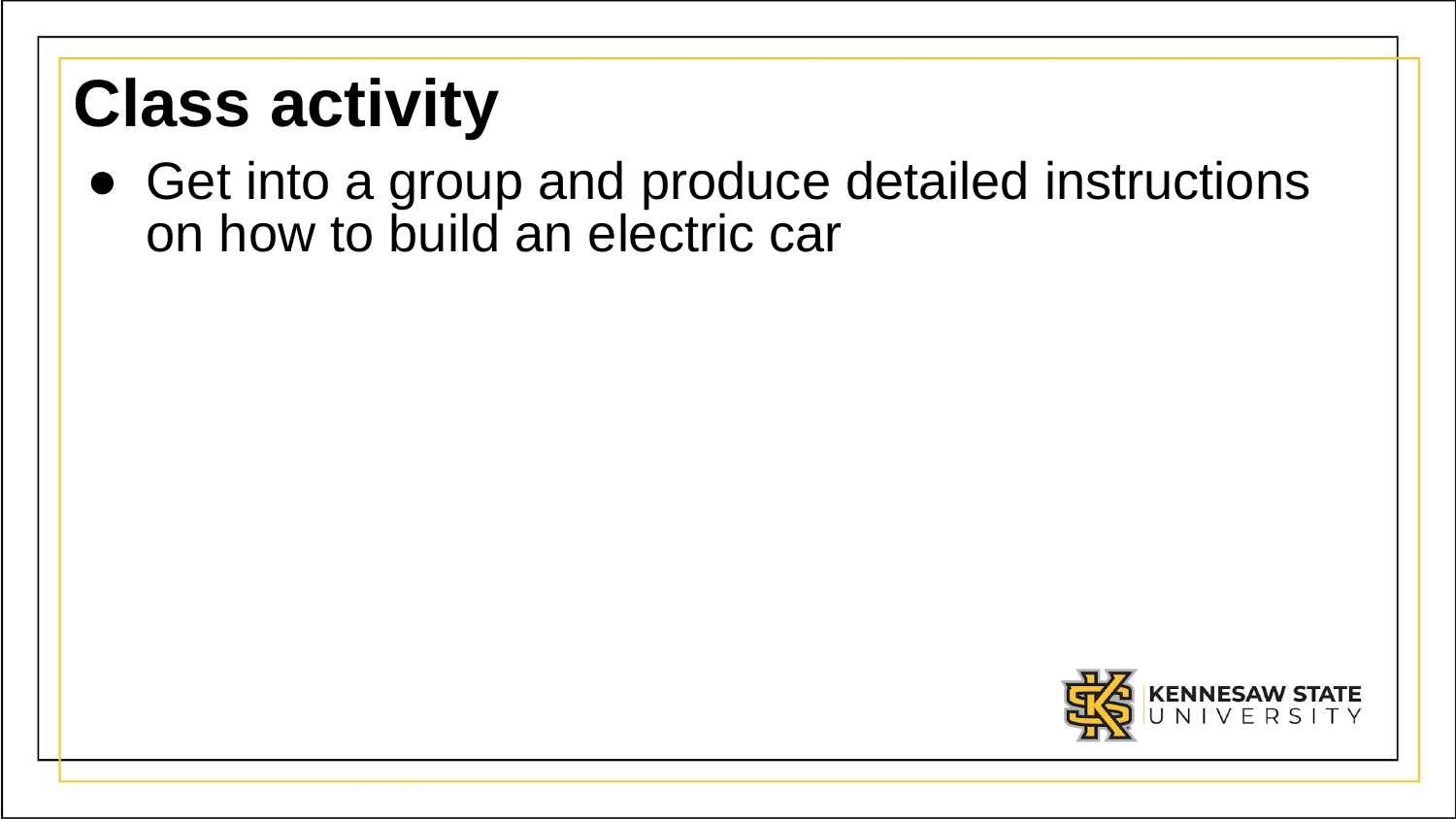

# Class activity
Get into a group and produce detailed instructions on how to build an electric car